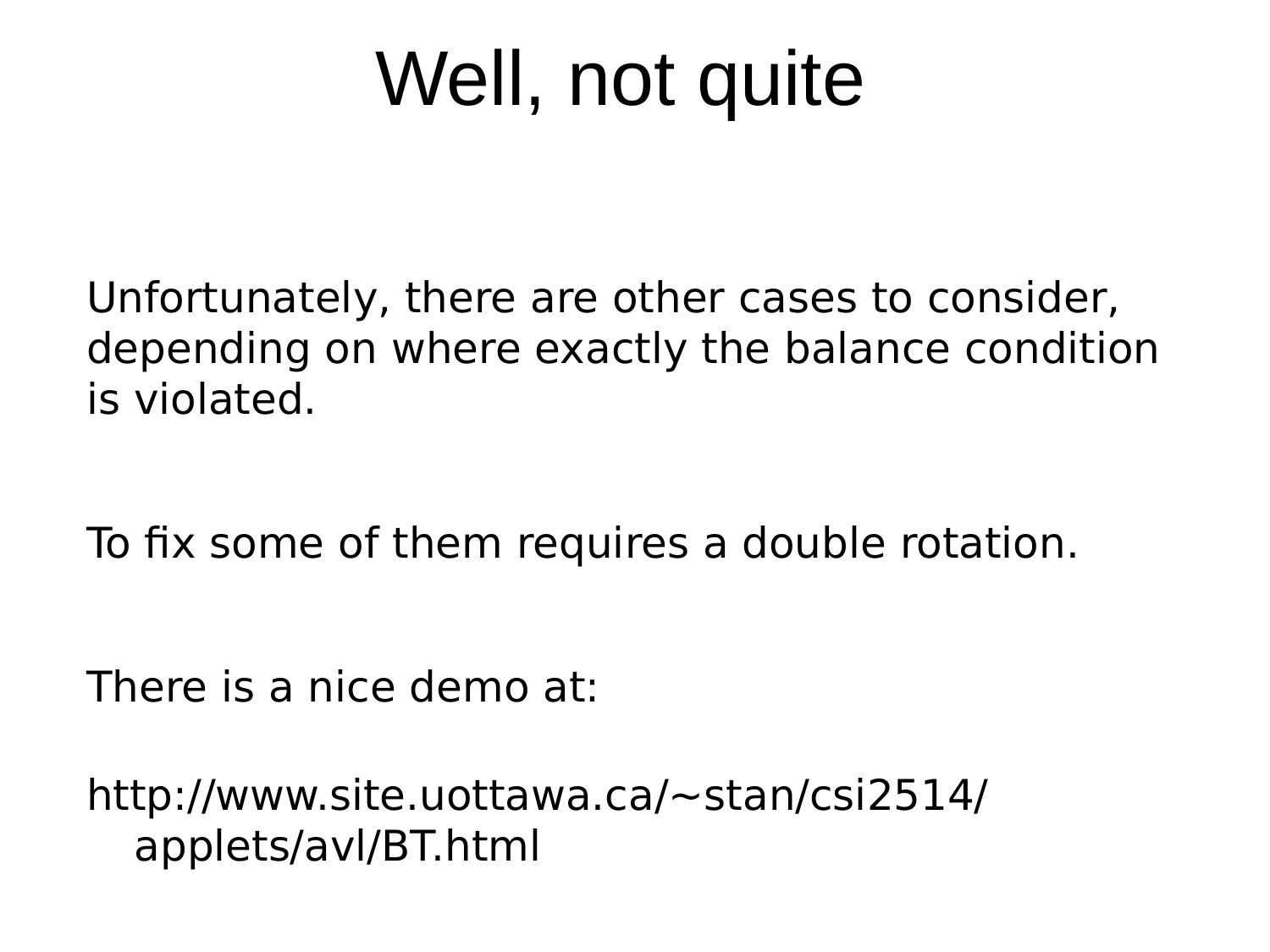

# Well, not quite
Unfortunately, there are other cases to consider, depending on where exactly the balance condition is violated.

To fix some of them requires a double rotation.

There is a nice demo at:
http://www.site.uottawa.ca/~stan/csi2514/applets/avl/BT.html

12